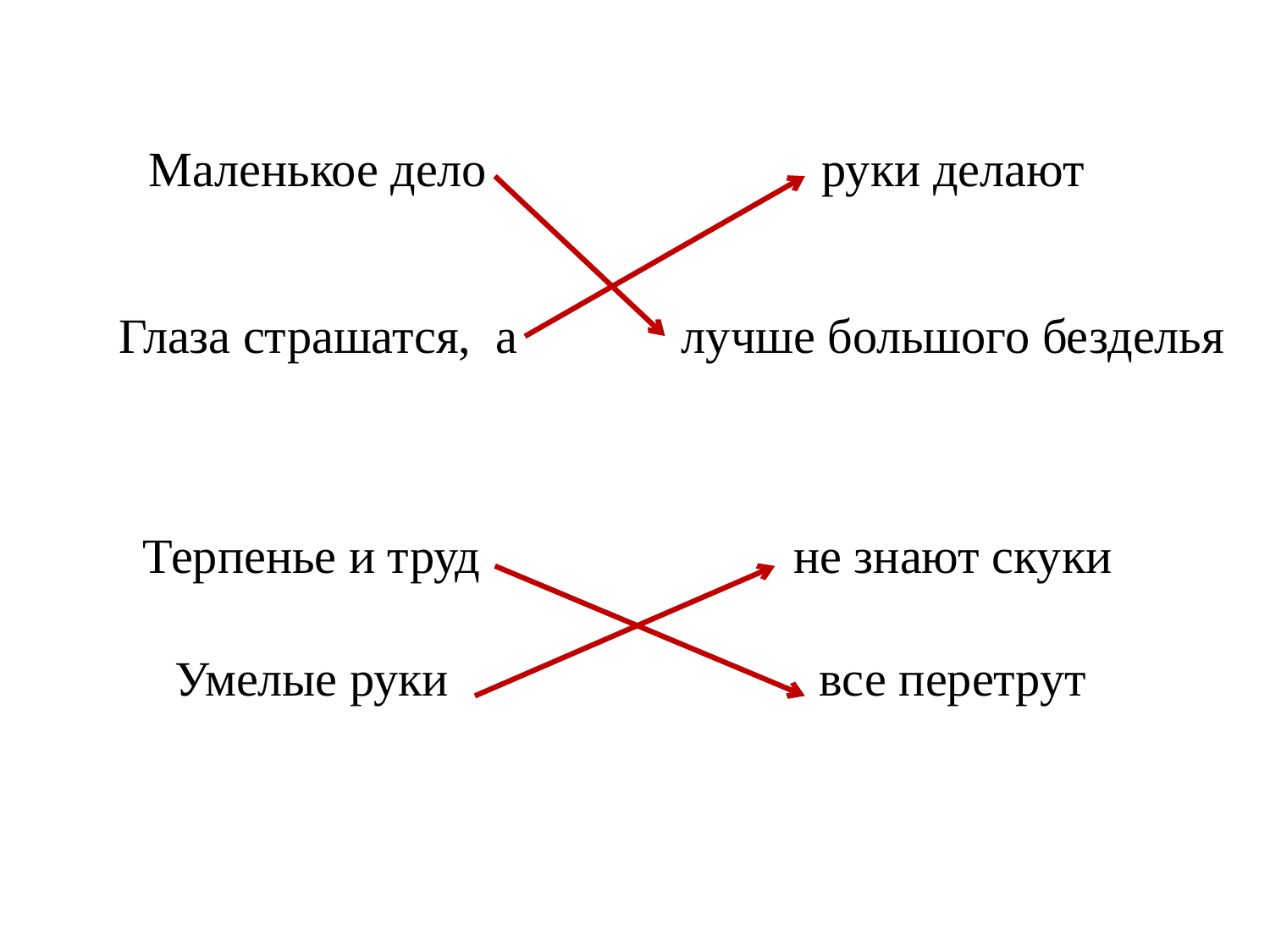

| Маленькое дело | руки делают |
| --- | --- |
| Глаза страшатся, а | лучше большого безделья |
| Терпенье и труд | не знают скуки |
| Умелые руки | все перетрут |